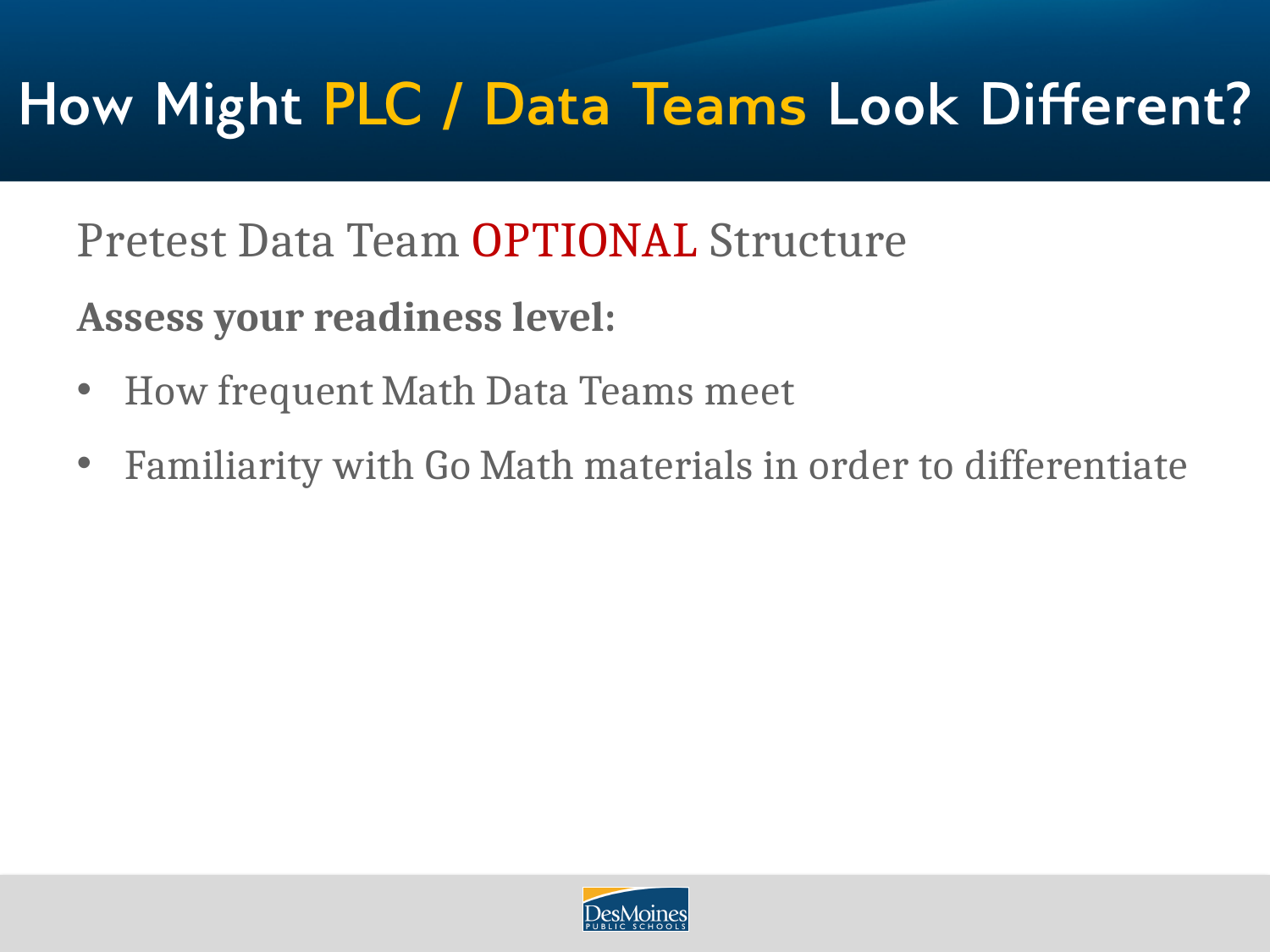

# How Might PLC / Data Teams Look Different?
Pretest Data Team OPTIONAL Structure
Assess your readiness level:
How frequent Math Data Teams meet
Familiarity with Go Math materials in order to differentiate